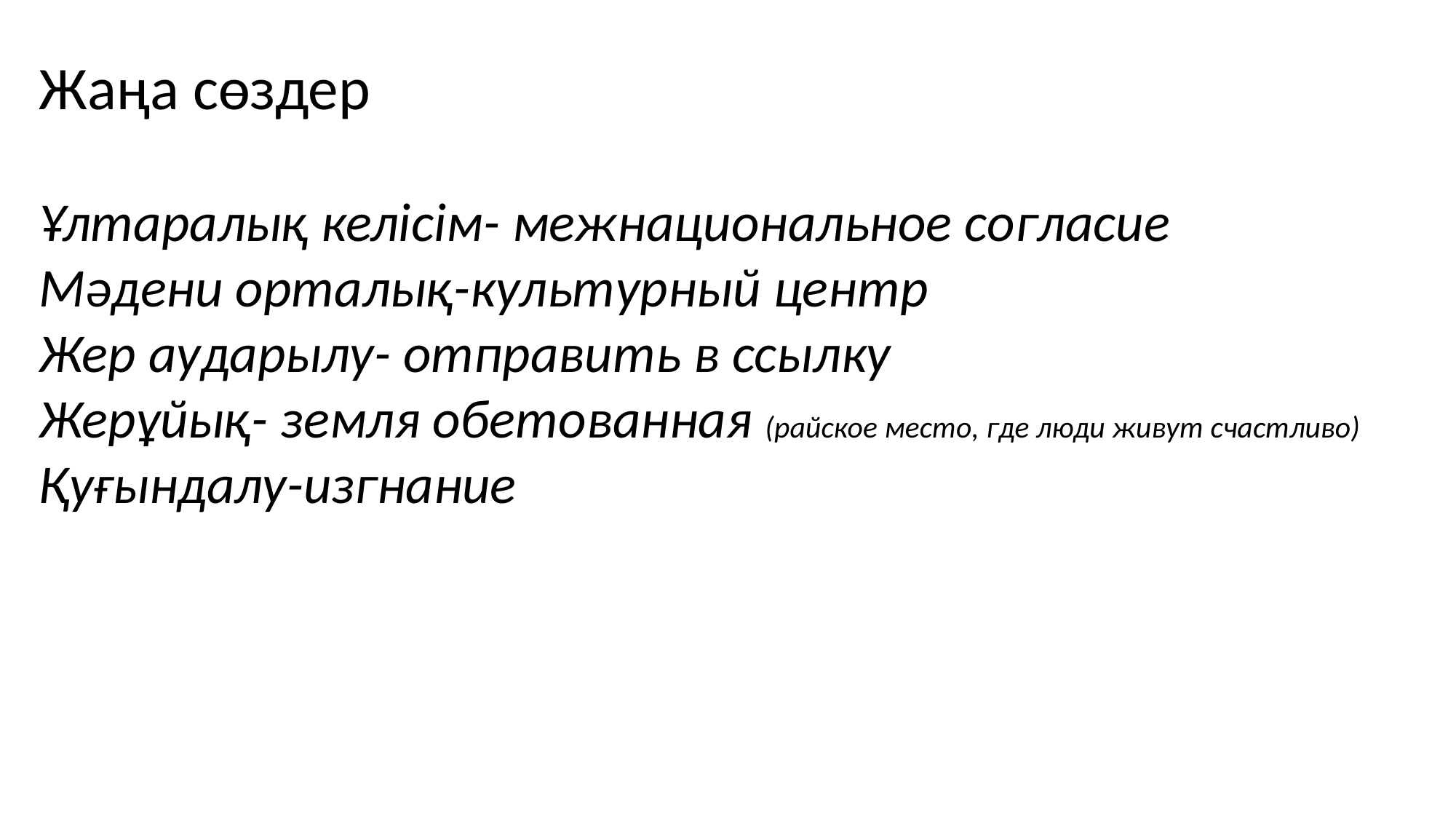

Жаңа сөздер

Ұлтаралық келісім- межнациональное согласие
Мәдени орталық-культурный центр
Жер аударылу- отправить в ссылку
Жерұйық- земля обетованная (райское место, где люди живут счастливо)
Қуғындалу-изгнание